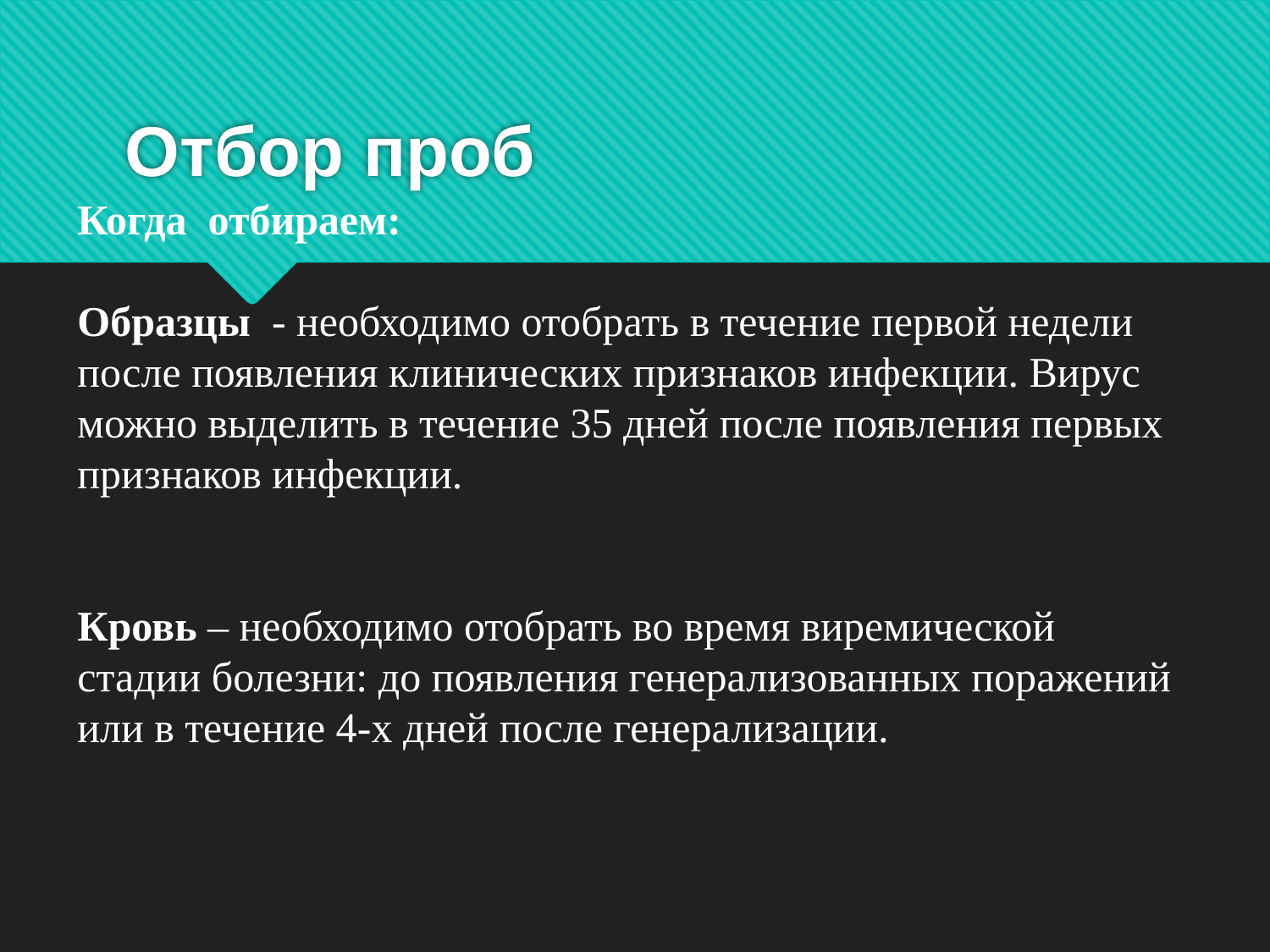

# Отбор проб
Когда  отбираем:

Образцы  - необходимо отобрать в течение первой недели после появления клинических признаков инфекции. Вирус можно выделить в течение 35 дней после появления первых признаков инфекции.

Кровь – необходимо отобрать во время виремической стадии болезни: до появления генерализованных поражений или в течение 4-х дней после генерализации.